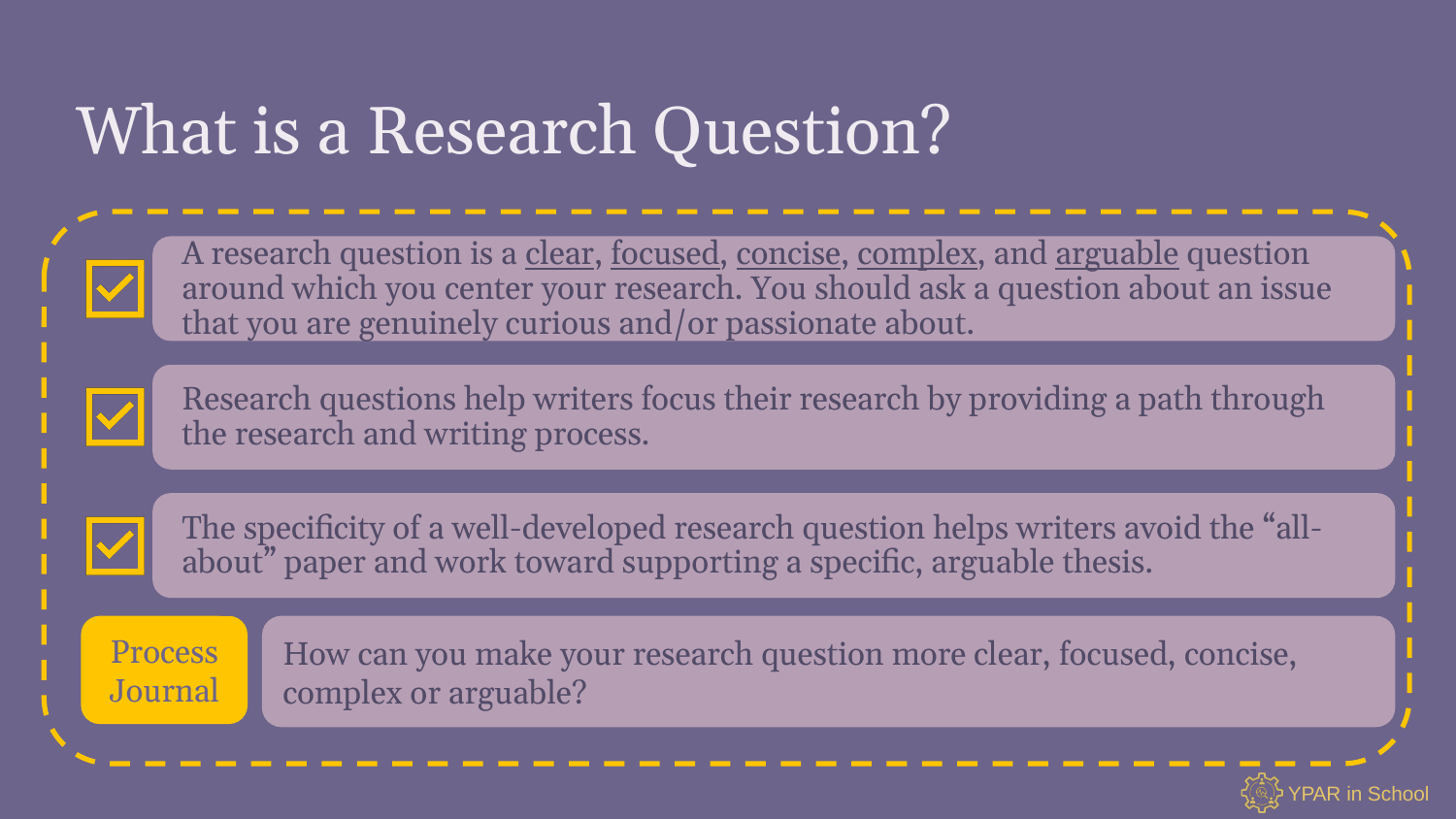

# What is a Research Question?

A research question is a clear, focused, concise, complex, and arguable question around which you center your research. You should ask a question about an issue that you are genuinely curious and/or passionate about.
Research questions help writers focus their research by providing a path through the research and writing process.
The specificity of a well-developed research question helps writers avoid the “all-about” paper and work toward supporting a specific, arguable thesis.
How can you make your research question more clear, focused, concise, complex or arguable?
Process
Journal